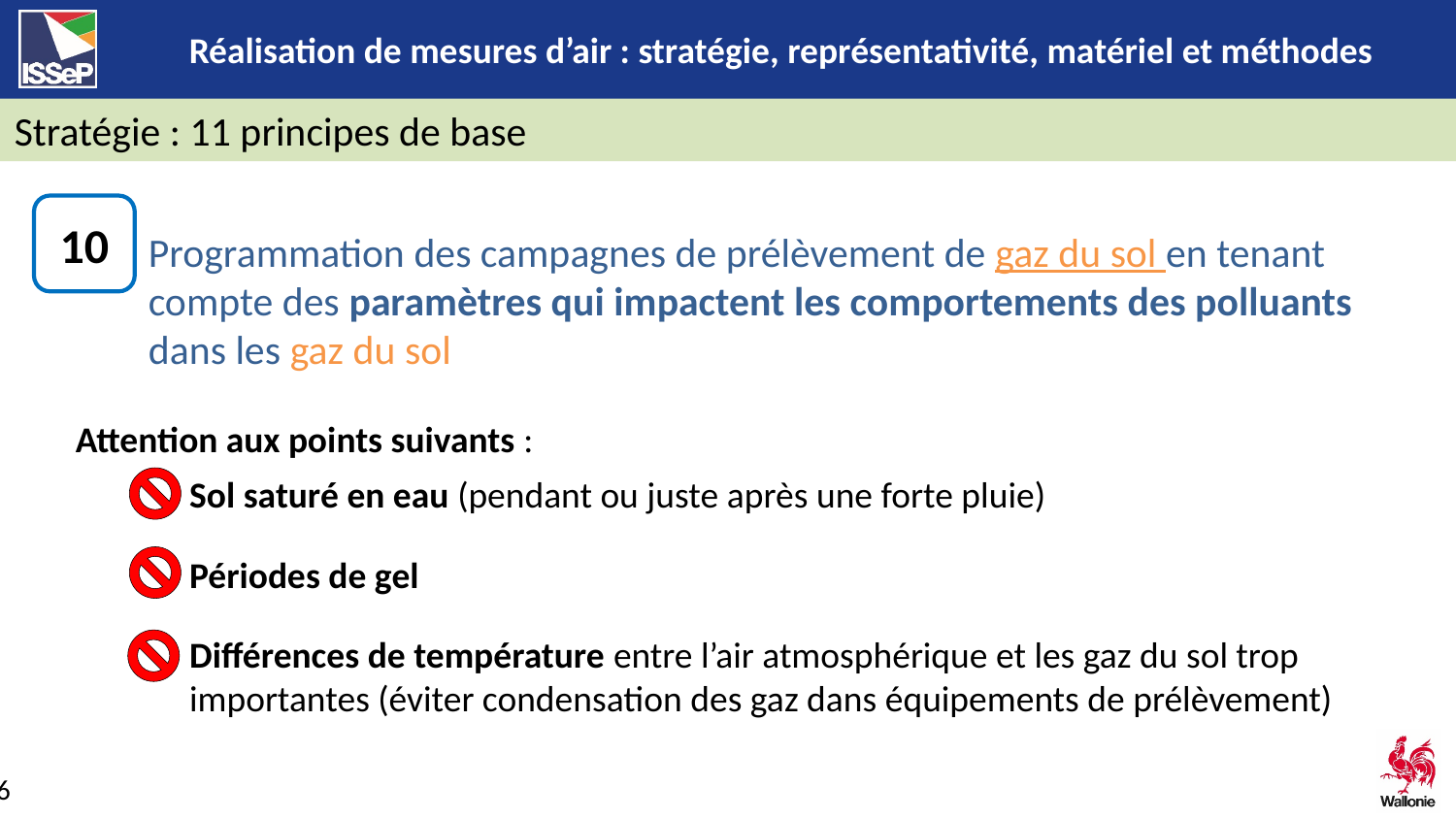

Stratégie : 11 principes de base
10
Programmation des campagnes de prélèvement de gaz du sol en tenant compte des paramètres qui impactent les comportements des polluants dans les gaz du sol

Attention aux points suivants :
Sol saturé en eau (pendant ou juste après une forte pluie)
Périodes de gel
Différences de température entre l’air atmosphérique et les gaz du sol trop importantes (éviter condensation des gaz dans équipements de prélèvement)